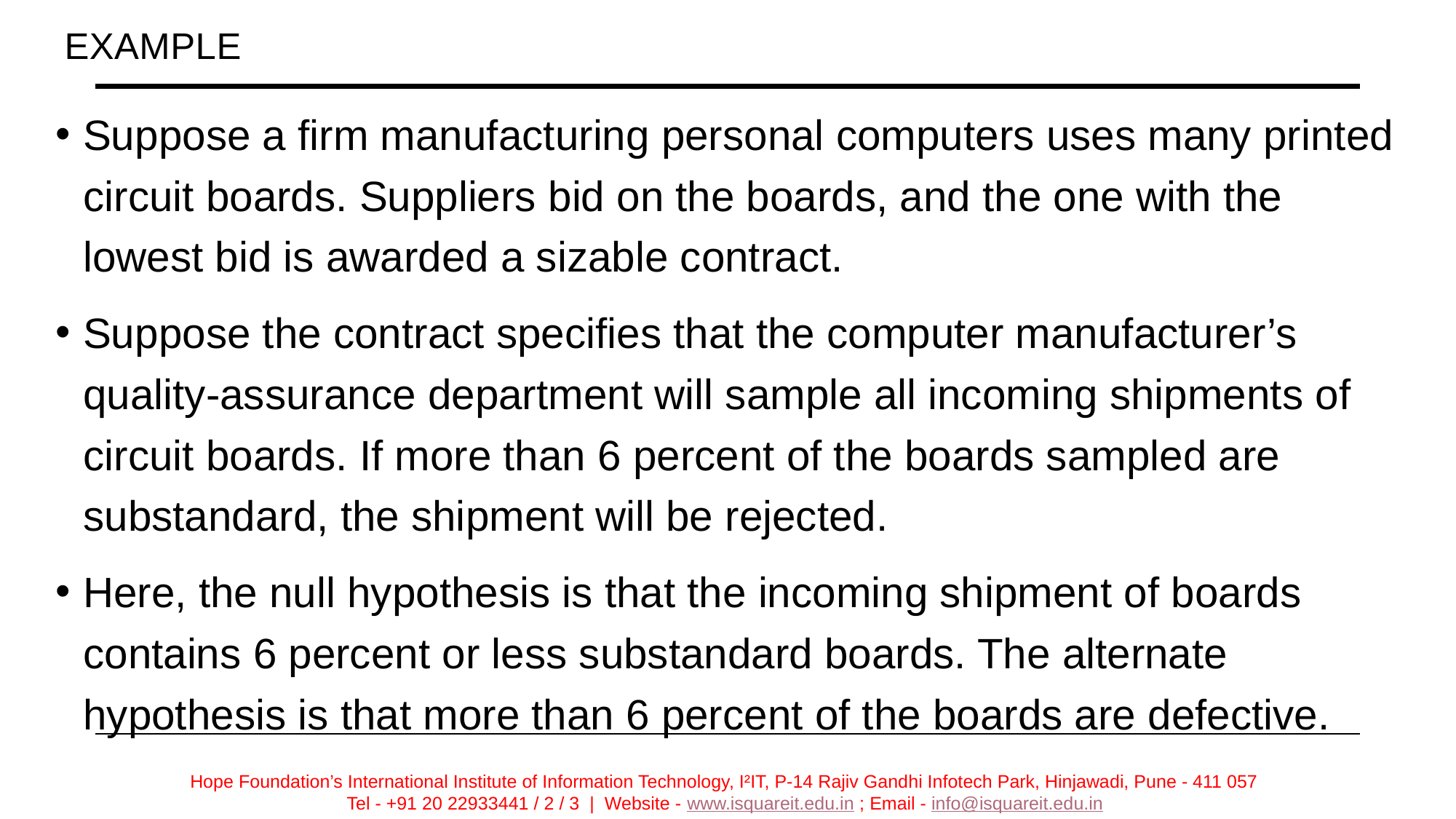

# example
Suppose a firm manufacturing personal computers uses many printed circuit boards. Suppliers bid on the boards, and the one with the lowest bid is awarded a sizable contract.
Suppose the contract specifies that the computer manufacturer’s quality-assurance department will sample all incoming shipments of circuit boards. If more than 6 percent of the boards sampled are substandard, the shipment will be rejected.
Here, the null hypothesis is that the incoming shipment of boards contains 6 percent or less substandard boards. The alternate hypothesis is that more than 6 percent of the boards are defective.
Hope Foundation’s International Institute of Information Technology, I²IT, P-14 Rajiv Gandhi Infotech Park, Hinjawadi, Pune - 411 057
Tel - +91 20 22933441 / 2 / 3  |  Website - www.isquareit.edu.in ; Email - info@isquareit.edu.in